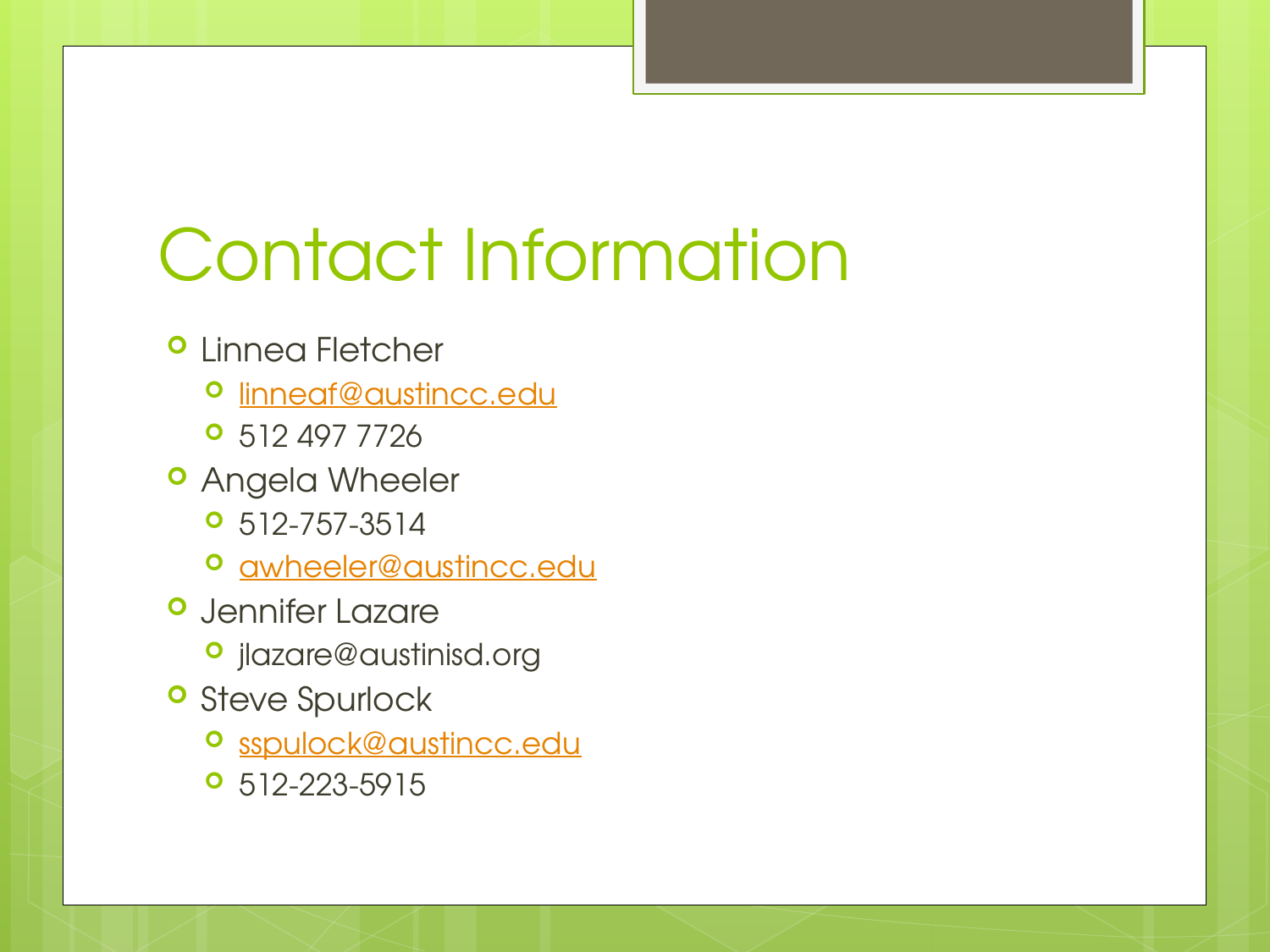

# Contact Information
Linnea Fletcher
linneaf@austincc.edu
512 497 7726
Angela Wheeler
512-757-3514
awheeler@austincc.edu
Jennifer Lazare
jlazare@austinisd.org
Steve Spurlock
sspulock@austincc.edu
512-223-5915